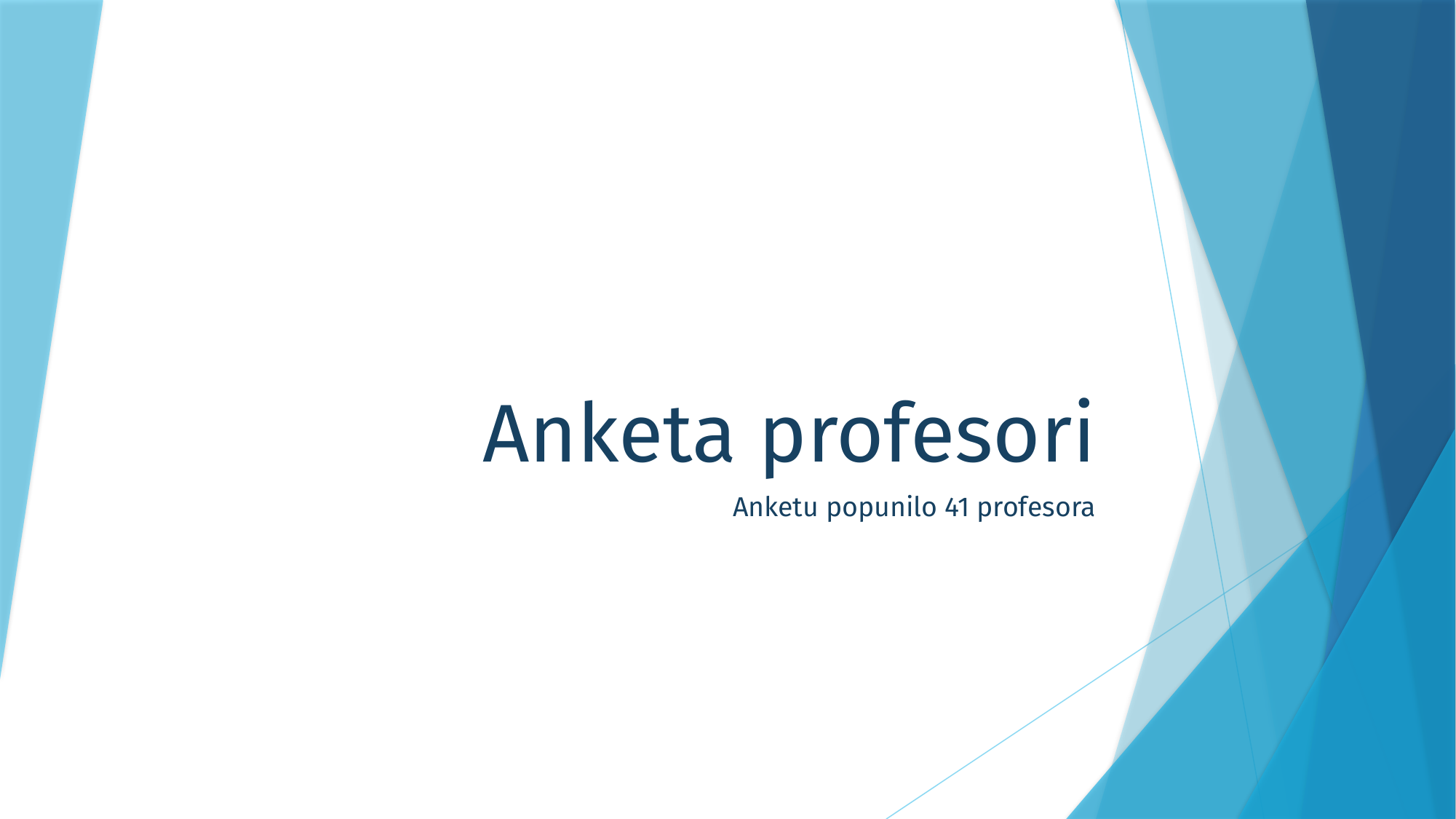

# Anketa profesori
Anketu popunilo 41 profesora